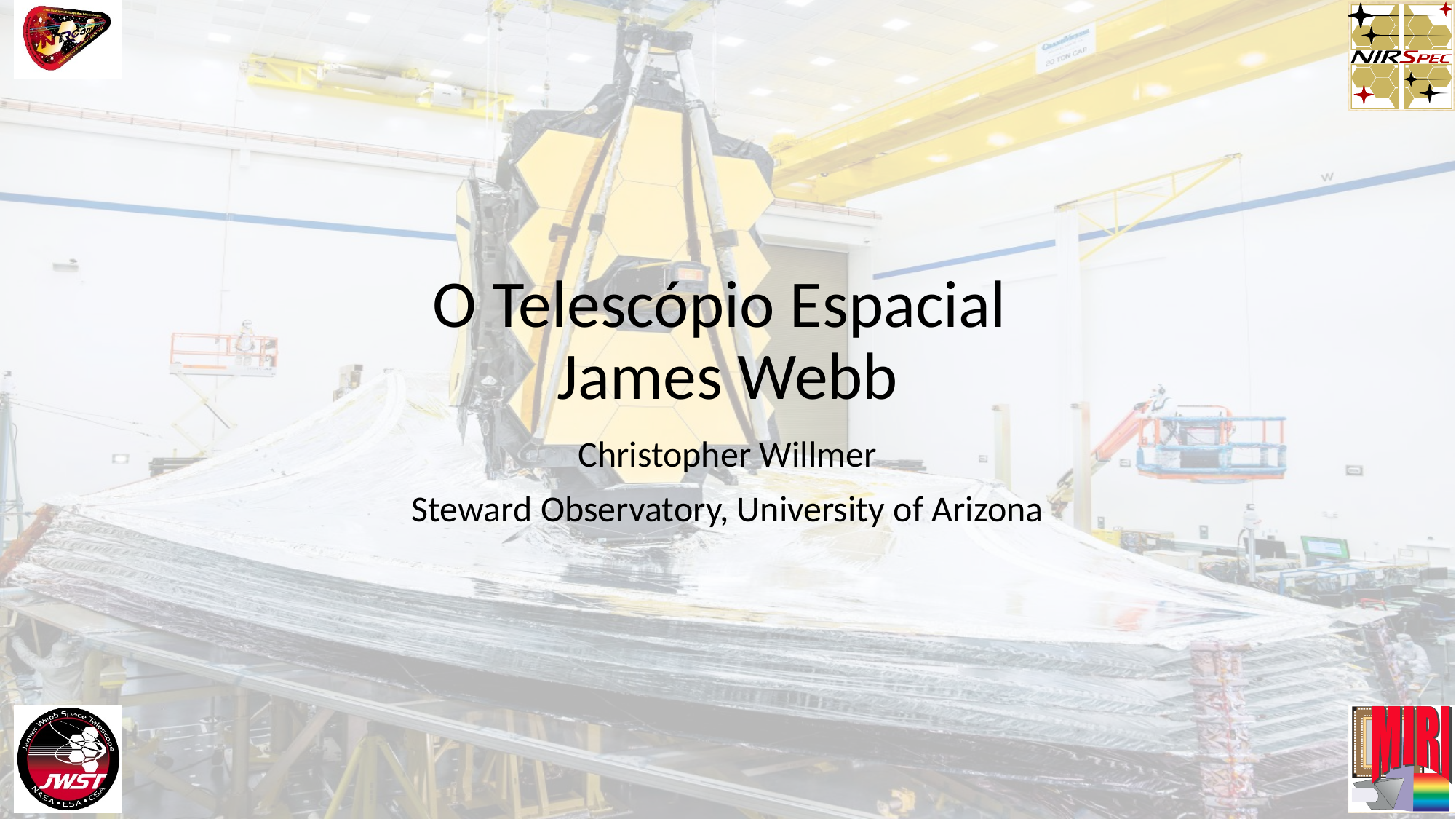

# O Telescópio Espacial James Webb
Christopher Willmer
Steward Observatory, University of Arizona